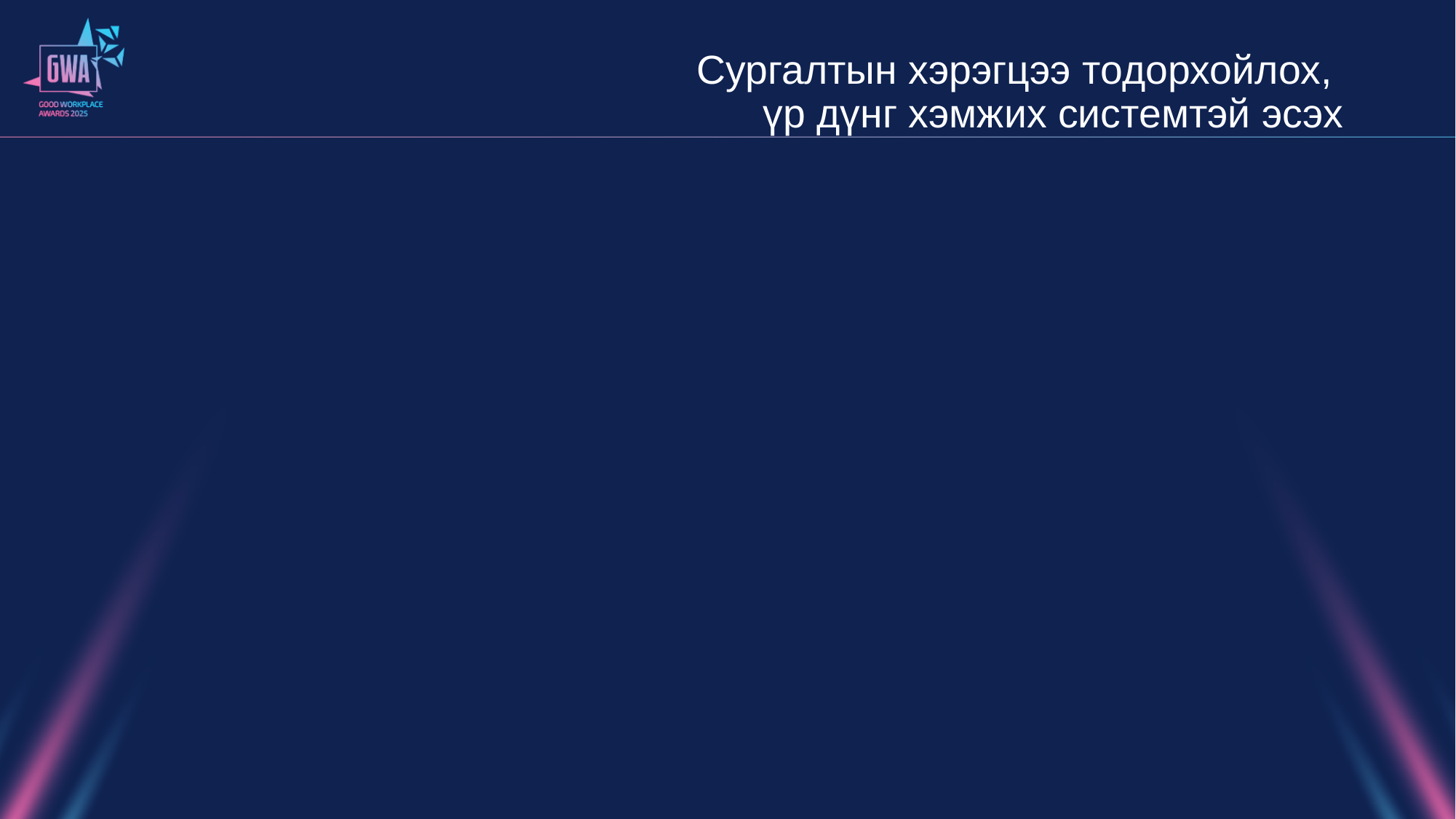

# Сургалтын хэрэгцээ тодорхойлох, үр дүнг хэмжих системтэй эсэх